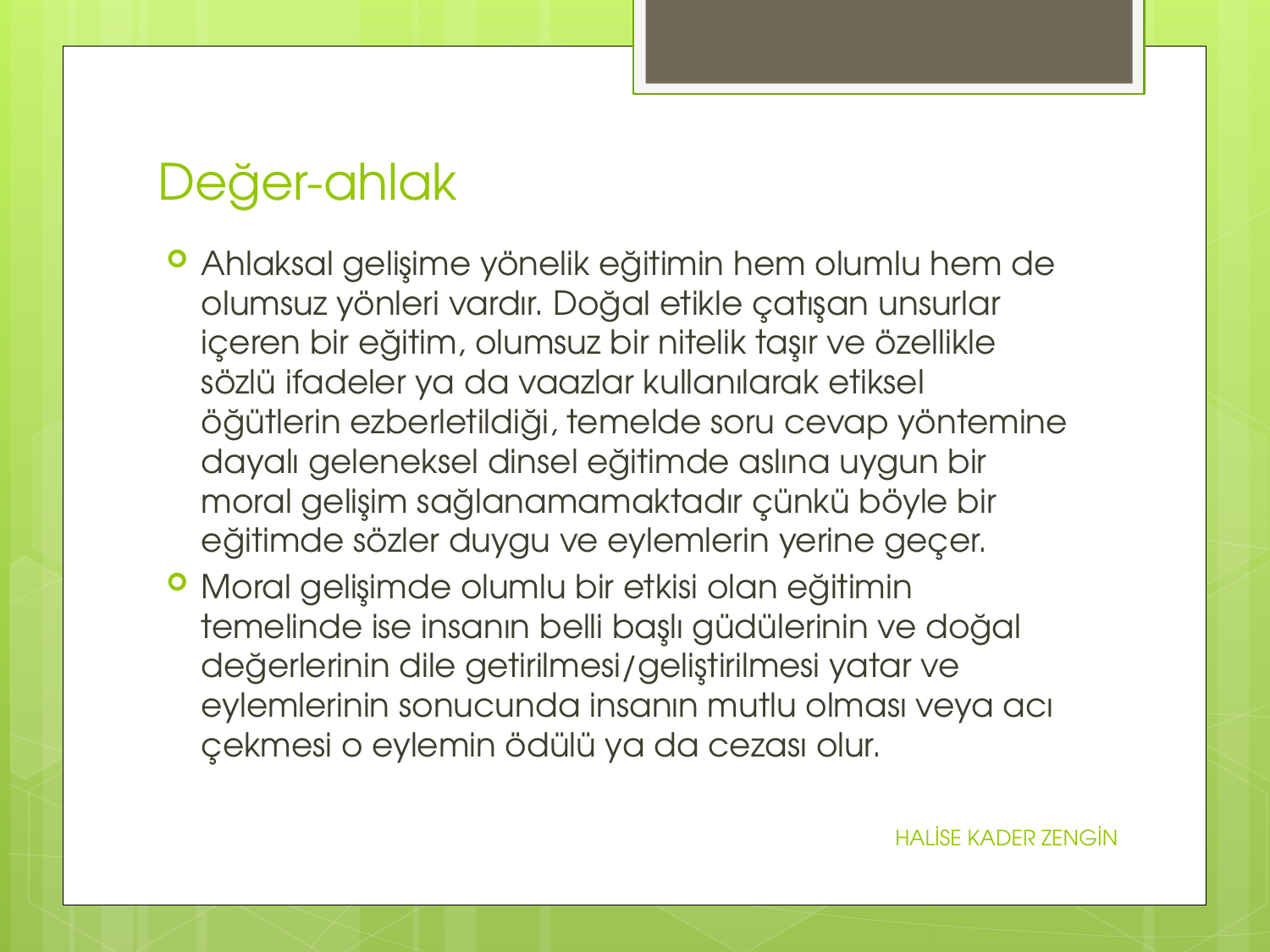

# Değer-ahlak
Ahlaksal gelişime yönelik eğitimin hem olumlu hem de olumsuz yönleri vardır. Doğal etikle çatışan unsurlar içeren bir eğitim, olumsuz bir nitelik taşır ve özellikle sözlü ifadeler ya da vaazlar kullanılarak etiksel öğütlerin ezberletildiği, temelde soru cevap yöntemine dayalı geleneksel dinsel eğitimde aslına uygun bir moral gelişim sağlanamamaktadır çünkü böyle bir eğitimde sözler duygu ve eylemlerin yerine geçer.
Moral gelişimde olumlu bir etkisi olan eğitimin temelinde ise insanın belli başlı güdülerinin ve doğal değerlerinin dile getirilmesi/geliştirilmesi yatar ve eylemlerinin sonucunda insanın mutlu olması veya acı çekmesi o eylemin ödülü ya da cezası olur.
HALİSE KADER ZENGİN